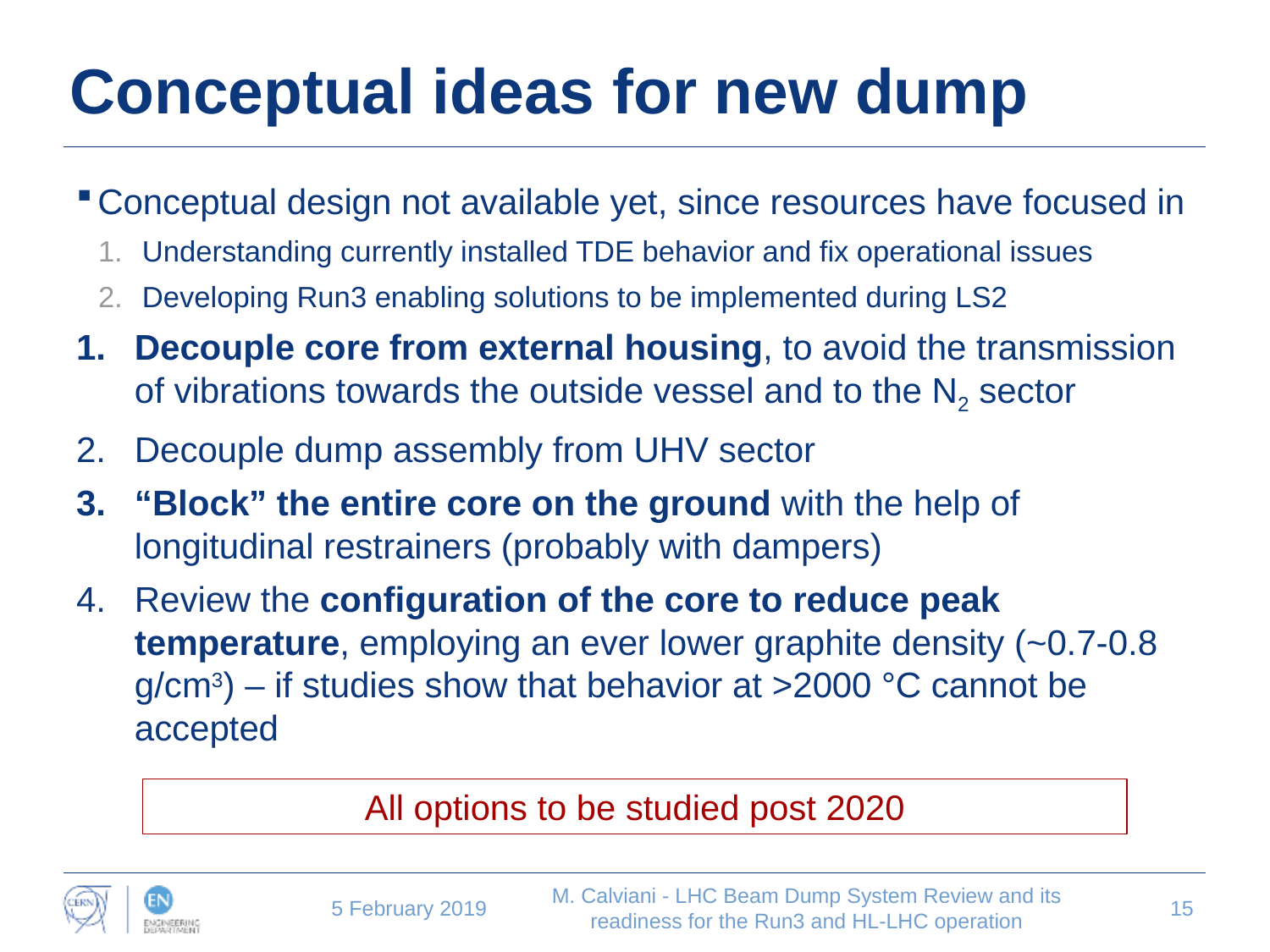

# Conceptual ideas for new dump
Conceptual design not available yet, since resources have focused in
Understanding currently installed TDE behavior and fix operational issues
Developing Run3 enabling solutions to be implemented during LS2
Decouple core from external housing, to avoid the transmission of vibrations towards the outside vessel and to the N2 sector
Decouple dump assembly from UHV sector
“Block” the entire core on the ground with the help of longitudinal restrainers (probably with dampers)
Review the configuration of the core to reduce peak temperature, employing an ever lower graphite density (~0.7-0.8 g/cm3) – if studies show that behavior at >2000 °C cannot be accepted
All options to be studied post 2020
5 February 2019
M. Calviani - LHC Beam Dump System Review and its readiness for the Run3 and HL-LHC operation
15